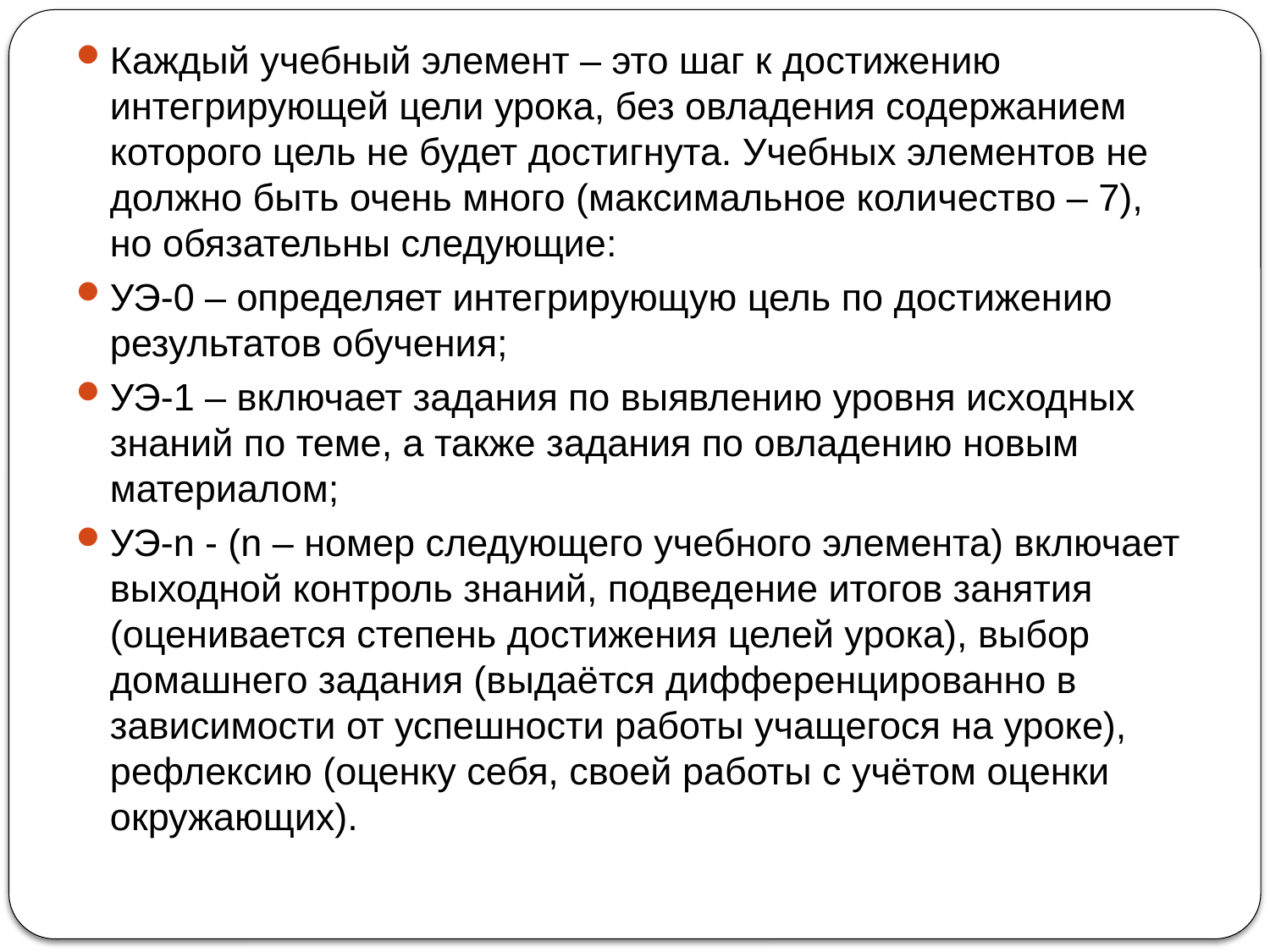

Каждый учебный элемент – это шаг к достижению интегрирующей цели урока, без овладения содержанием которого цель не будет достигнута. Учебных элементов не должно быть очень много (максимальное количество – 7), но обязательны следующие:
УЭ-0 – определяет интегрирующую цель по достижению результатов обучения;
УЭ-1 – включает задания по выявлению уровня исходных знаний по теме, а также задания по овладению новым материалом;
УЭ-n - (n – номер следующего учебного элемента) включает выходной контроль знаний, подведение итогов занятия (оценивается степень достижения целей урока), выбор домашнего задания (выдаётся дифференцированно в зависимости от успешности работы учащегося на уроке), рефлексию (оценку себя, своей работы с учётом оценки окружающих).